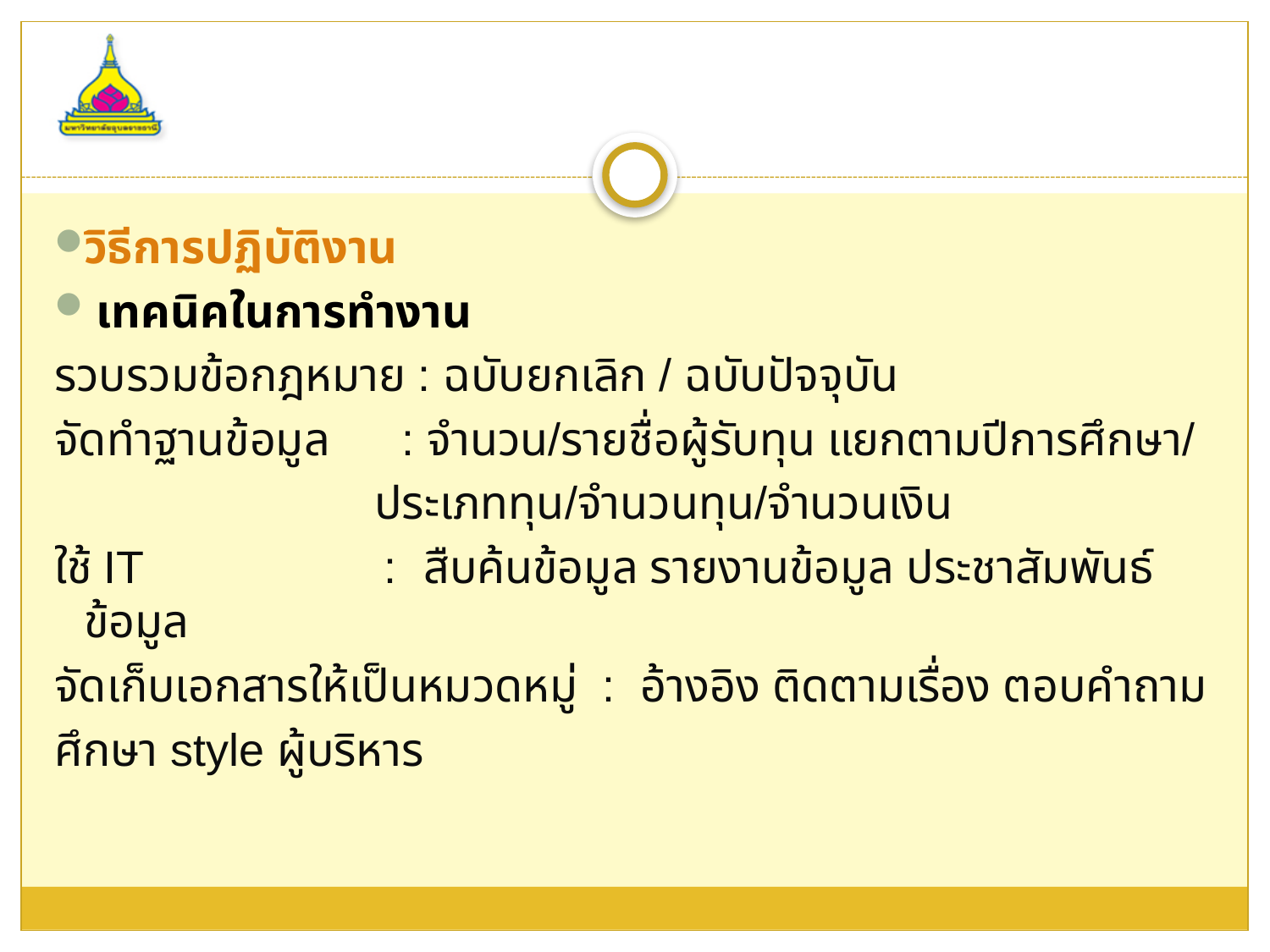

#
วิธีการปฏิบัติงาน
 เทคนิคในการทำงาน
รวบรวมข้อกฎหมาย : ฉบับยกเลิก / ฉบับปัจจุบัน
จัดทำฐานข้อมูล      : จำนวน/รายชื่อผู้รับทุน แยกตามปีการศึกษา/
                           ประเภททุน/จำนวนทุน/จำนวนเงิน
ใช้ IT                   :  สืบค้นข้อมูล รายงานข้อมูล ประชาสัมพันธ์ข้อมูล
จัดเก็บเอกสารให้เป็นหมวดหมู่  :  อ้างอิง ติดตามเรื่อง ตอบคำถาม
ศึกษา style ผู้บริหาร